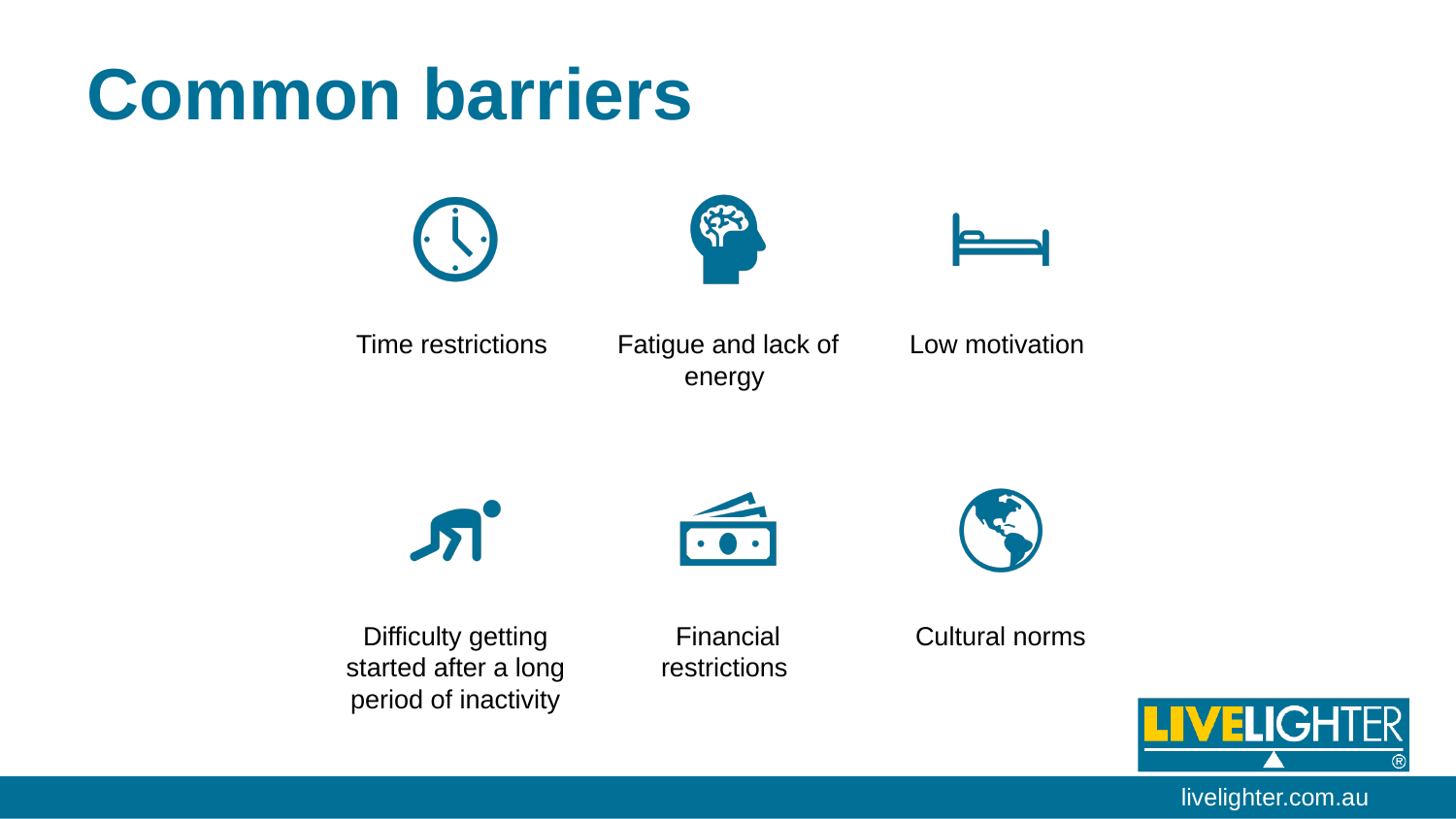

Common barriers
Time restrictions
Fatigue and lack of energy
Low motivation
Difficulty getting started after a long period of inactivity
Financial restrictions
Cultural norms